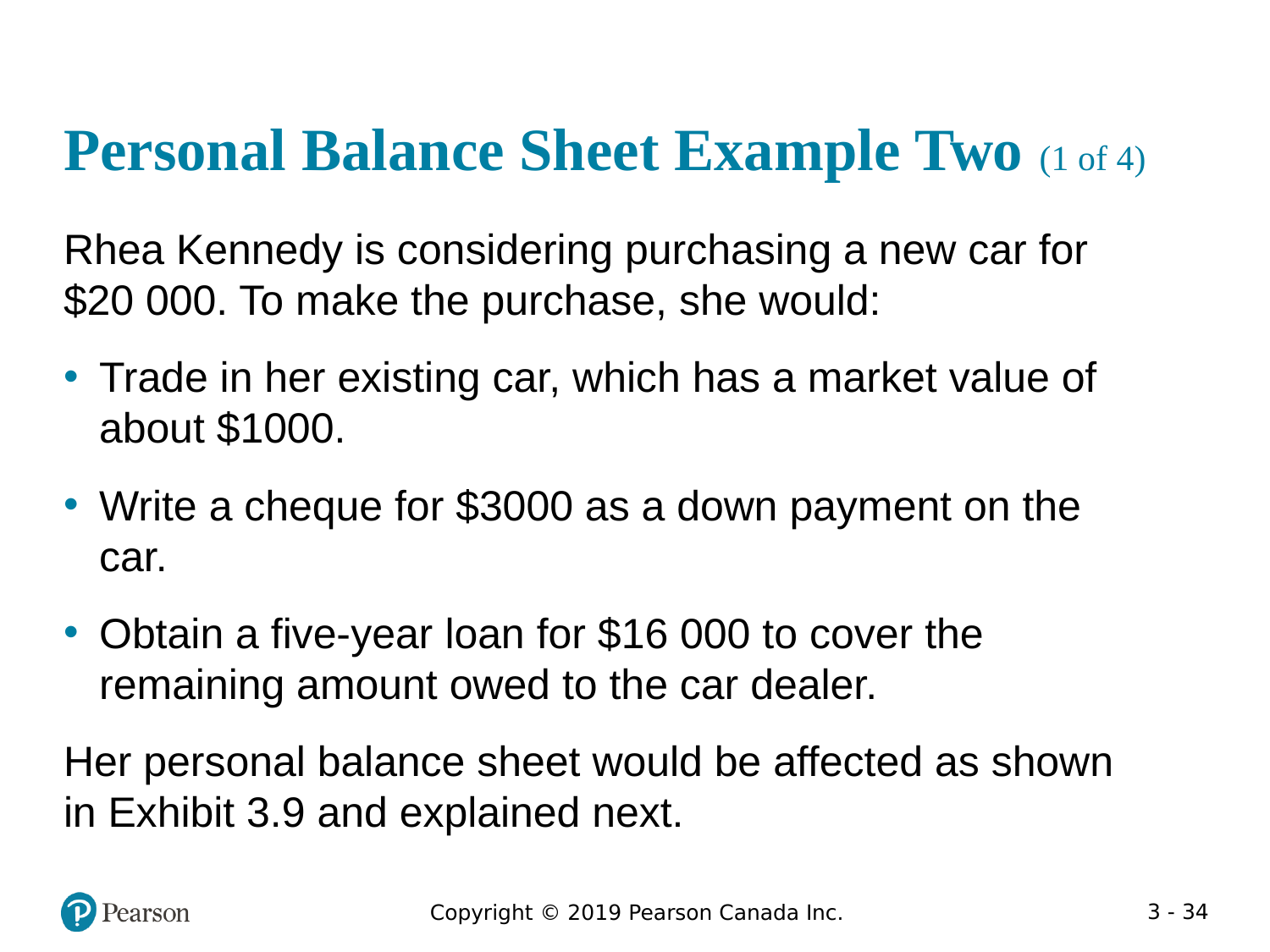

# Personal Balance Sheet Example Two (1 of 4)
Rhea Kennedy is considering purchasing a new car for $20 000. To make the purchase, she would:
Trade in her existing car, which has a market value of about $1000.
Write a cheque for $3000 as a down payment on the car.
Obtain a five-year loan for $16 000 to cover the remaining amount owed to the car dealer.
Her personal balance sheet would be affected as shown in Exhibit 3.9 and explained next.